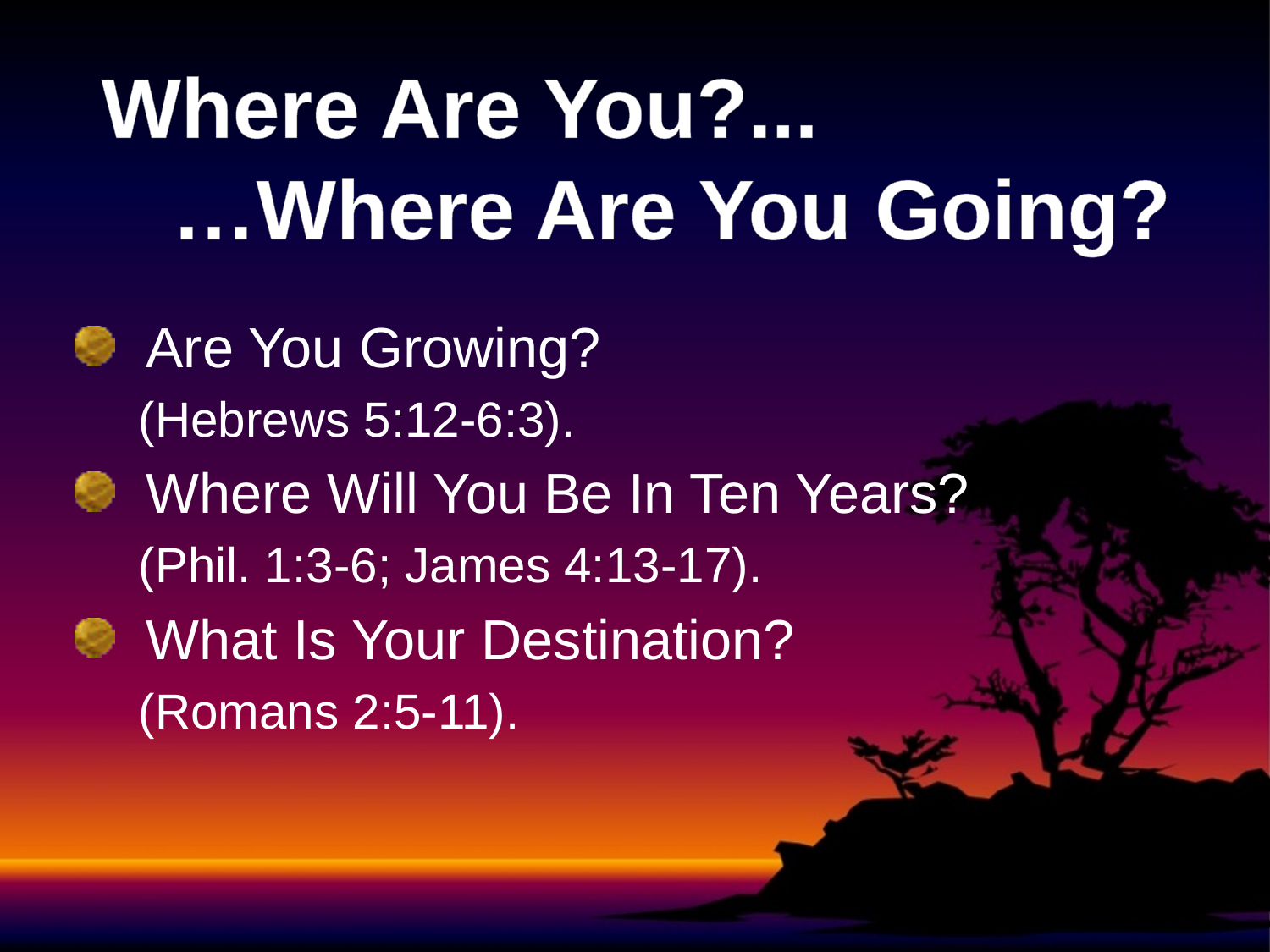

# Where Are You?... …Where Are You Going?
  Are You Growing?
(Hebrews 5:12-6:3).
  Where Will You Be In Ten Years?
(Phil. 1:3-6; James 4:13-17).
  What Is Your Destination?
(Romans 2:5-11).